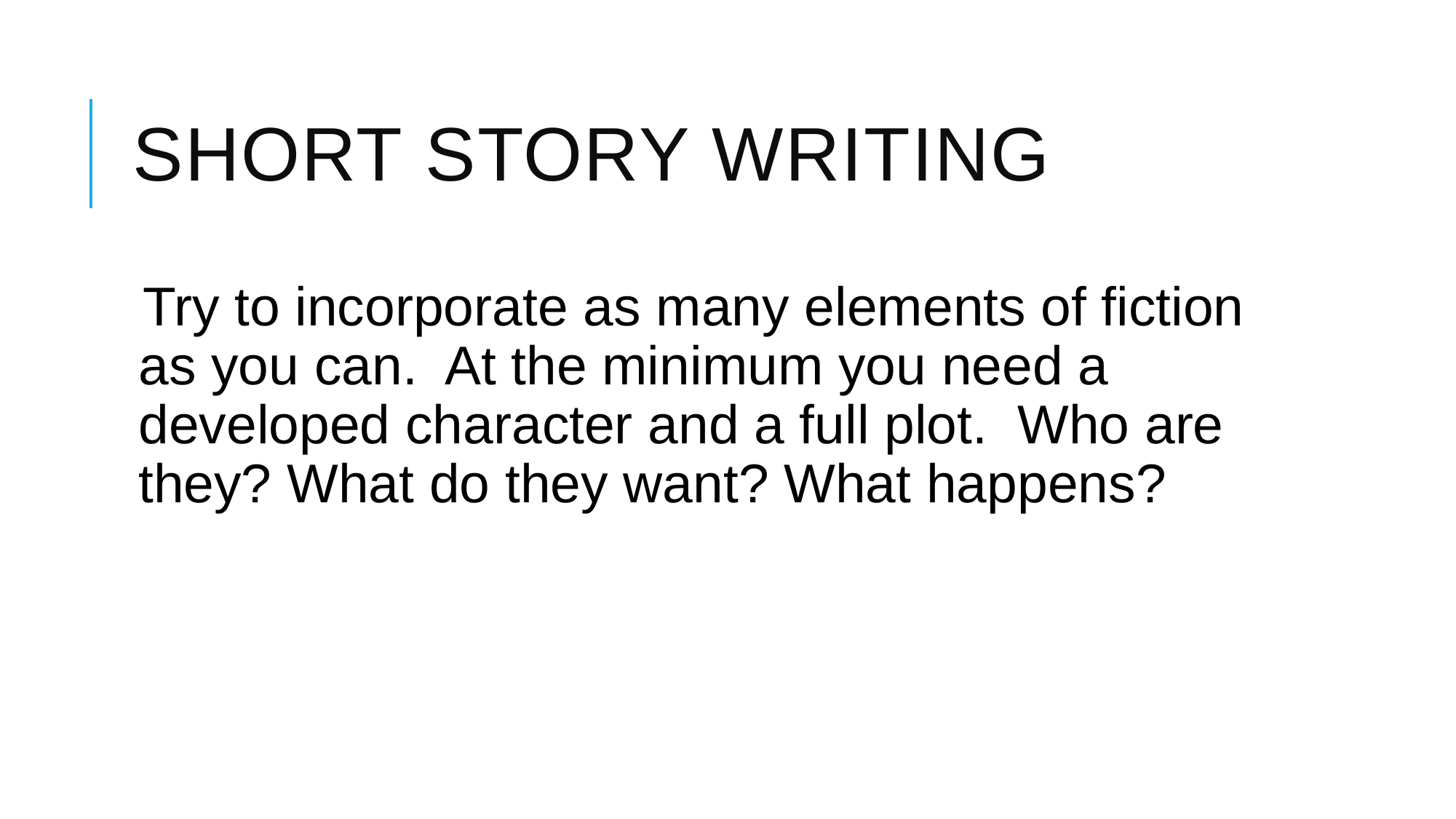

# SHORT STORY WRITING
Try to incorporate as many elements of fiction as you can.  At the minimum you need a developed character and a full plot.  Who are they? What do they want? What happens?